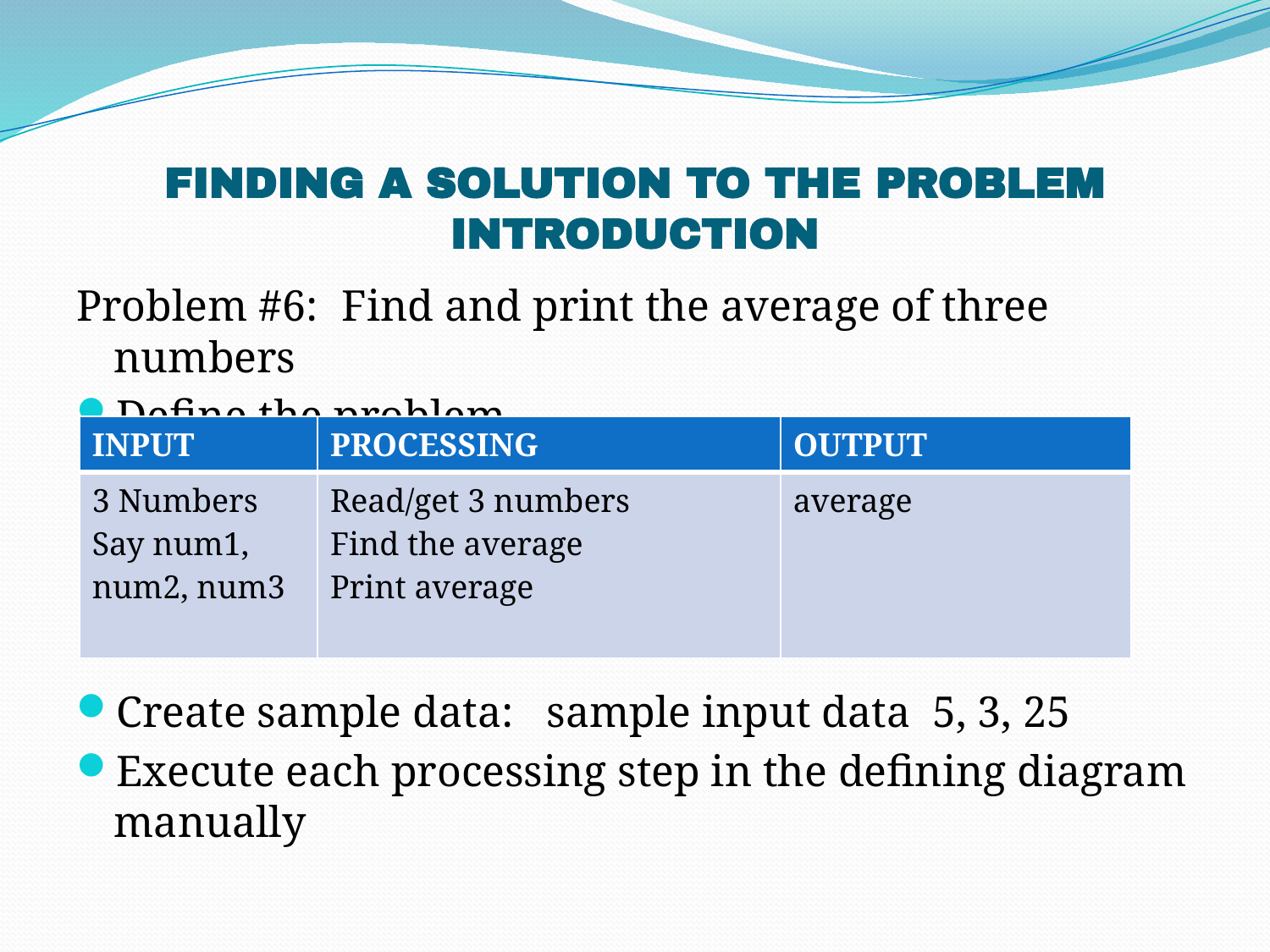

# FINDING A SOLUTION TO THE PROBLEM INTRODUCTION
Problem #6:  Find and print the average of three numbers
Define the problem

Create sample data:   sample input data  5, 3, 25
Execute each processing step in the defining diagram manually

| INPUT | PROCESSING | OUTPUT |
| --- | --- | --- |
| 3 Numbers Say num1, num2, num3 | Read/get 3 numbers Find the average Print average | average |